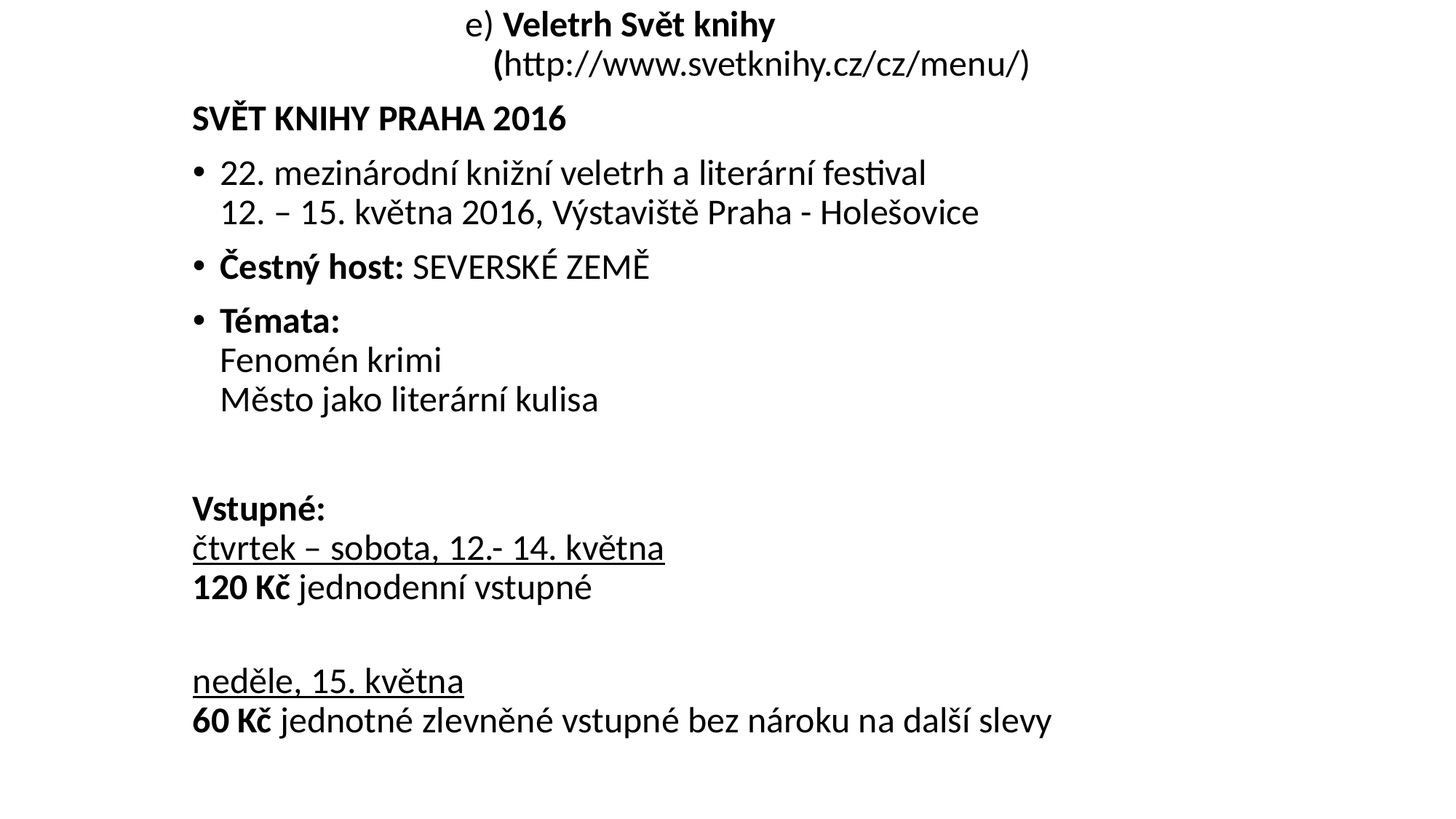

e) Veletrh Svět knihy  (http://www.svetknihy.cz/cz/menu/)
SVĚT KNIHY PRAHA 2016
22. mezinárodní knižní veletrh a literární festival 
12. – 15. května 2016, Výstaviště Praha - Holešovice
Čestný host: SEVERSKÉ ZEMĚ
Témata:
Fenomén krimi
Město jako literární kulisa

Vstupné:
čtvrtek – sobota, 12.- 14. května
120 Kč jednodenní vstupné
neděle, 15. května
60 Kč jednotné zlevněné vstupné bez nároku na další slevy

#